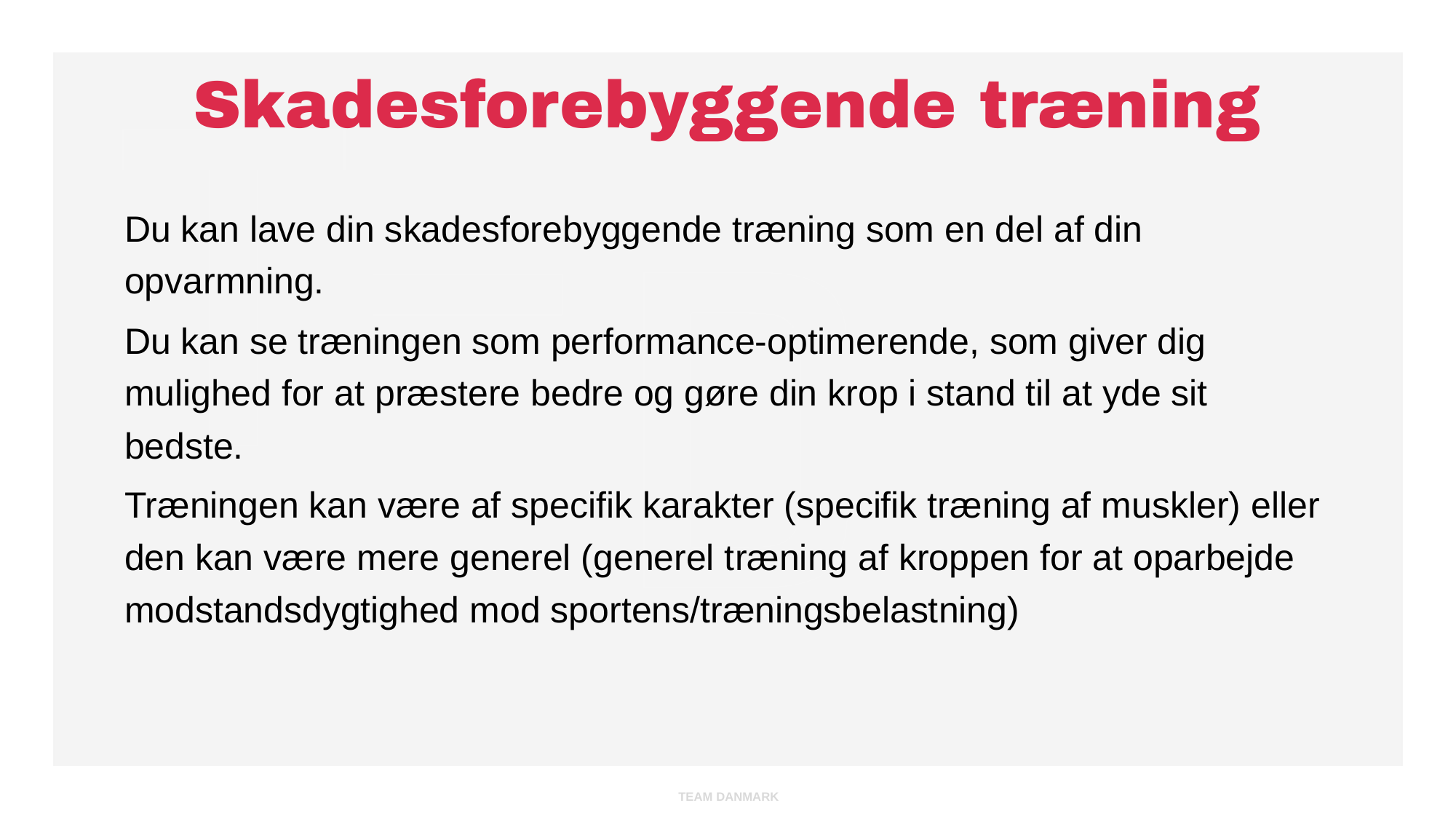

# Skadesforebyggende træning
Du kan lave din skadesforebyggende træning som en del af din opvarmning.
Du kan se træningen som performance-optimerende, som giver dig mulighed for at præstere bedre og gøre din krop i stand til at yde sit bedste.
Træningen kan være af specifik karakter (specifik træning af muskler) eller den kan være mere generel (generel træning af kroppen for at oparbejde modstandsdygtighed mod sportens/træningsbelastning)
TEAM DANMARK